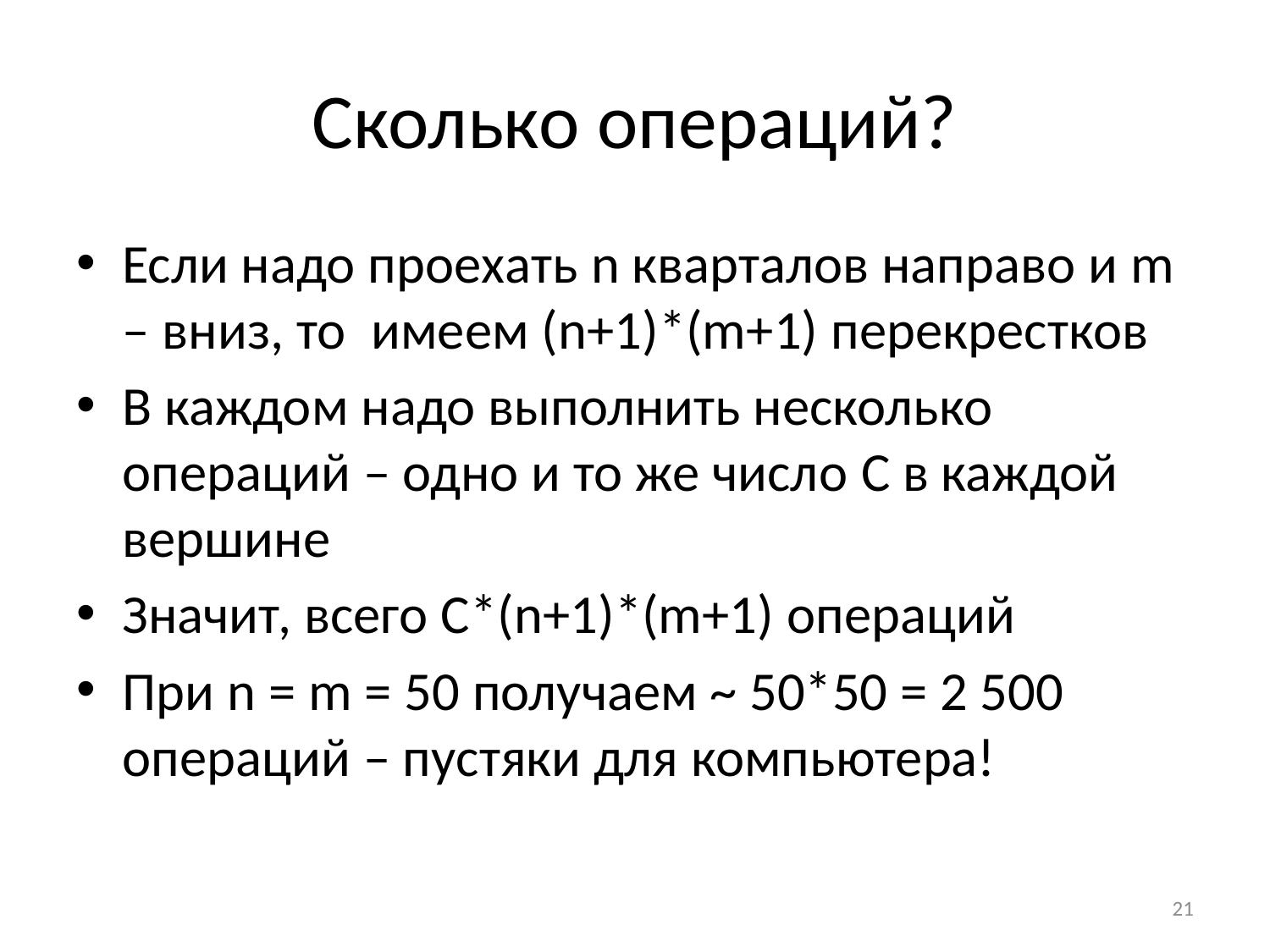

# Сколько операций?
Если надо проехать n кварталов направо и m – вниз, то  имеем (n+1)*(m+1) перекрестков
В каждом надо выполнить несколько операций – одно и то же число C в каждой вершине
Значит, всего С*(n+1)*(m+1) операций
При n = m = 50 получаем ~ 50*50 = 2 500 операций – пустяки для компьютера!
21